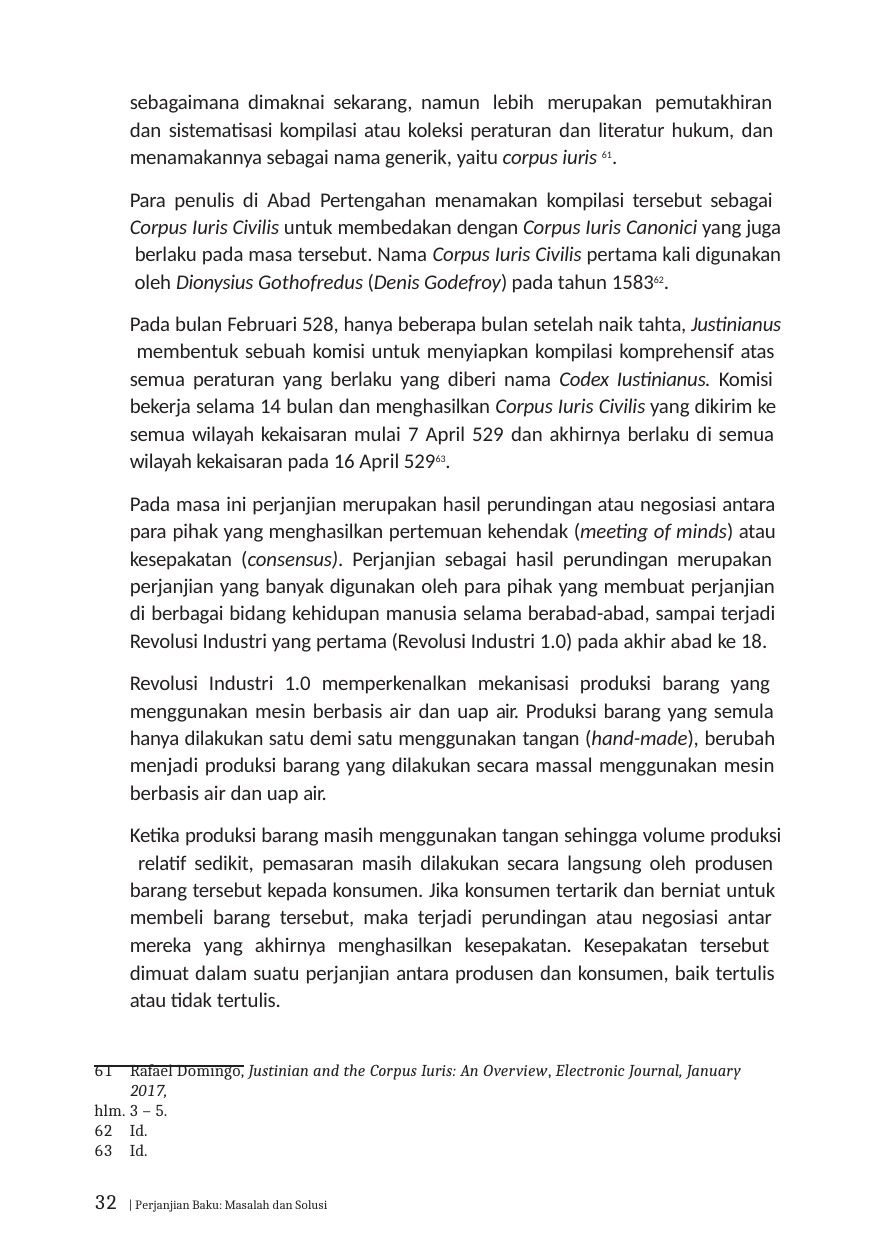

sebagaimana dimaknai sekarang, namun lebih merupakan pemutakhiran  dan sistematisasi kompilasi atau koleksi peraturan dan literatur hukum, dan  menamakannya sebagai nama generik, yaitu corpus iuris 61.
Para penulis di Abad Pertengahan menamakan kompilasi tersebut sebagai  Corpus Iuris Civilis untuk membedakan dengan Corpus Iuris Canonici yang juga  berlaku pada masa tersebut. Nama Corpus Iuris Civilis pertama kali digunakan  oleh Dionysius Gothofredus (Denis Godefroy) pada tahun 158362.
Pada bulan Februari 528, hanya beberapa bulan setelah naik tahta, Justinianus  membentuk sebuah komisi untuk menyiapkan kompilasi komprehensif atas  semua peraturan yang berlaku yang diberi nama Codex Iustinianus. Komisi  bekerja selama 14 bulan dan menghasilkan Corpus Iuris Civilis yang dikirim ke  semua wilayah kekaisaran mulai 7 April 529 dan akhirnya berlaku di semua  wilayah kekaisaran pada 16 April 52963.
Pada masa ini perjanjian merupakan hasil perundingan atau negosiasi antara  para pihak yang menghasilkan pertemuan kehendak (meeting of minds) atau  kesepakatan (consensus). Perjanjian sebagai hasil perundingan merupakan  perjanjian yang banyak digunakan oleh para pihak yang membuat perjanjian  di berbagai bidang kehidupan manusia selama berabad-abad, sampai terjadi  Revolusi Industri yang pertama (Revolusi Industri 1.0) pada akhir abad ke 18.
Revolusi Industri 1.0 memperkenalkan mekanisasi produksi barang yang  menggunakan mesin berbasis air dan uap air. Produksi barang yang semula  hanya dilakukan satu demi satu menggunakan tangan (hand-made), berubah  menjadi produksi barang yang dilakukan secara massal menggunakan mesin  berbasis air dan uap air.
Ketika produksi barang masih menggunakan tangan sehingga volume produksi  relatif sedikit, pemasaran masih dilakukan secara langsung oleh produsen  barang tersebut kepada konsumen. Jika konsumen tertarik dan berniat untuk  membeli barang tersebut, maka terjadi perundingan atau negosiasi antar  mereka yang akhirnya menghasilkan kesepakatan. Kesepakatan tersebut  dimuat dalam suatu perjanjian antara produsen dan konsumen, baik tertulis  atau tidak tertulis.

Rafael Domingo, Justinian and the Corpus Iuris: An Overview, Electronic Journal, January 2017,
hlm. 3 – 5.
Id.
Id.

32 | Perjanjian Baku: Masalah dan Solusi